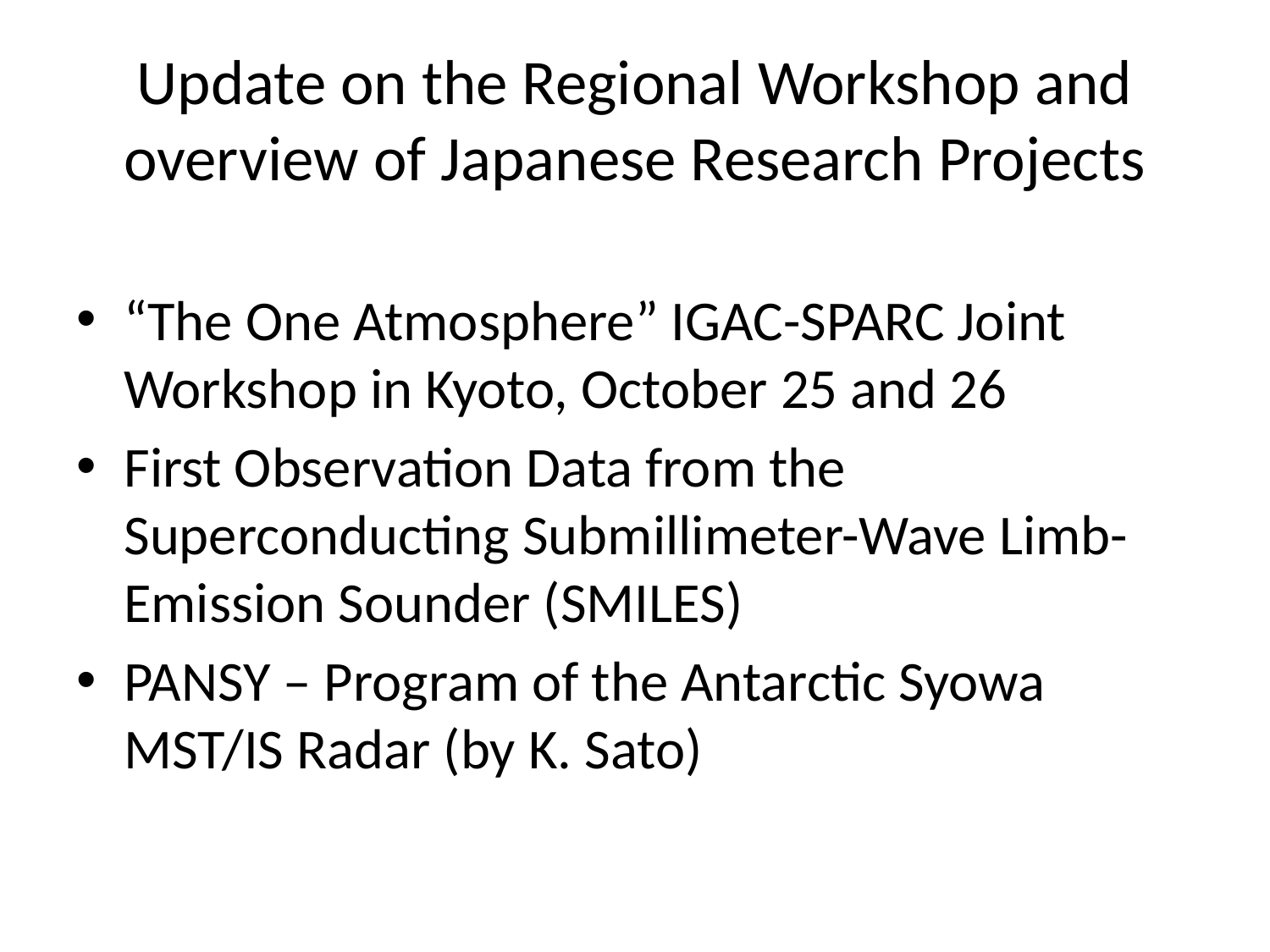

# Update on the Regional Workshop and overview of Japanese Research Projects
“The One Atmosphere” IGAC-SPARC Joint Workshop in Kyoto, October 25 and 26
First Observation Data from the Superconducting Submillimeter-Wave Limb-Emission Sounder (SMILES)
PANSY – Program of the Antarctic Syowa MST/IS Radar (by K. Sato)